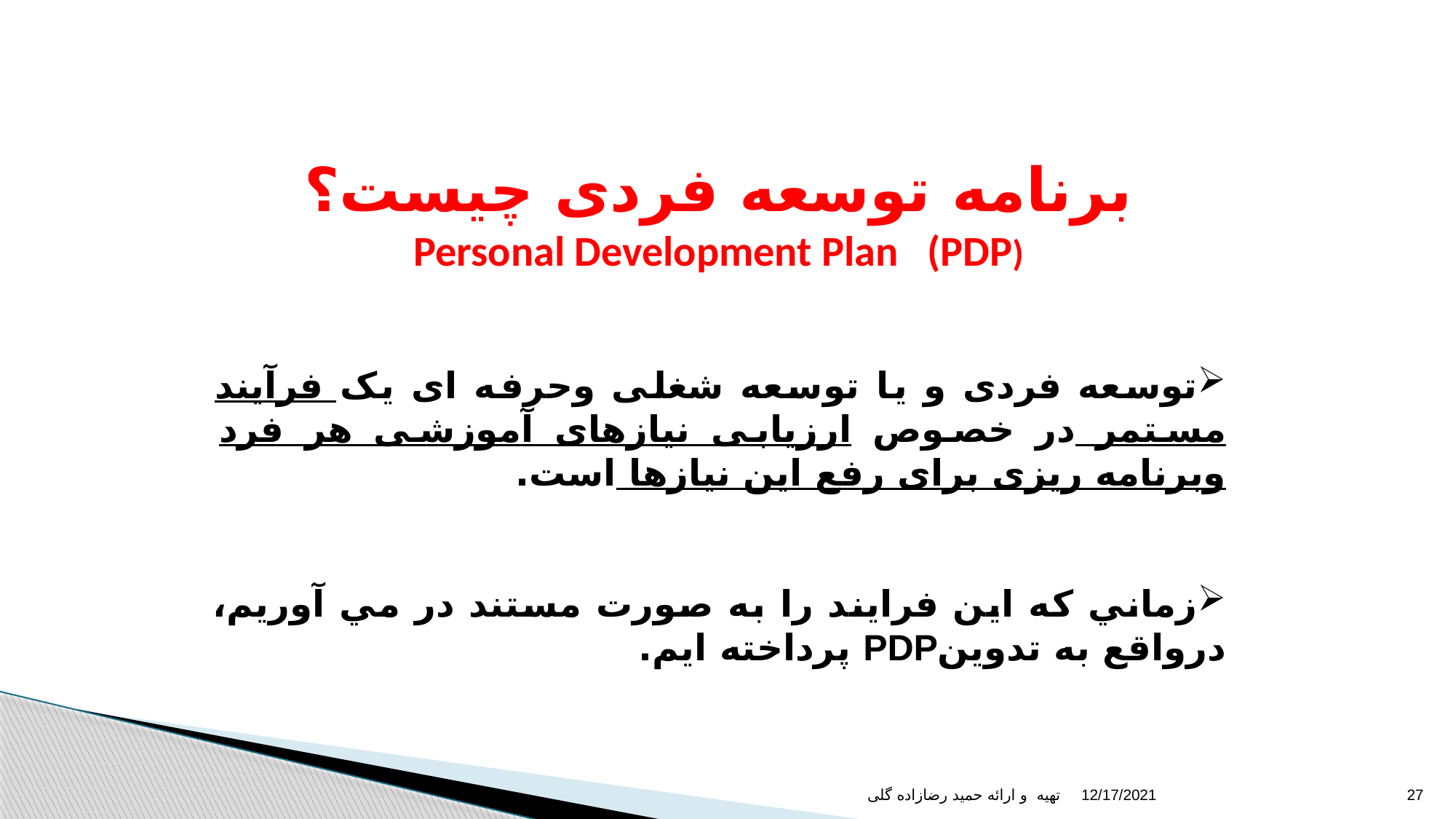

برنامه توسعه فردی چیست؟
Personal Development Plan   (PDP)

توسعه فردی و یا توسعه شغلی وحرفه ای یک فرآیند مستمر در خصوص ارزیابی نیازهای آموزشی هر فرد وبرنامه ریزی برای رفع این نیازها است.

زماني كه اين فرايند را به صورت مستند در مي آوريم، درواقع به تدوينPDP پرداخته ايم.

12/17/2021
تهیه  و ارائه حمید رضازاده گلی
27